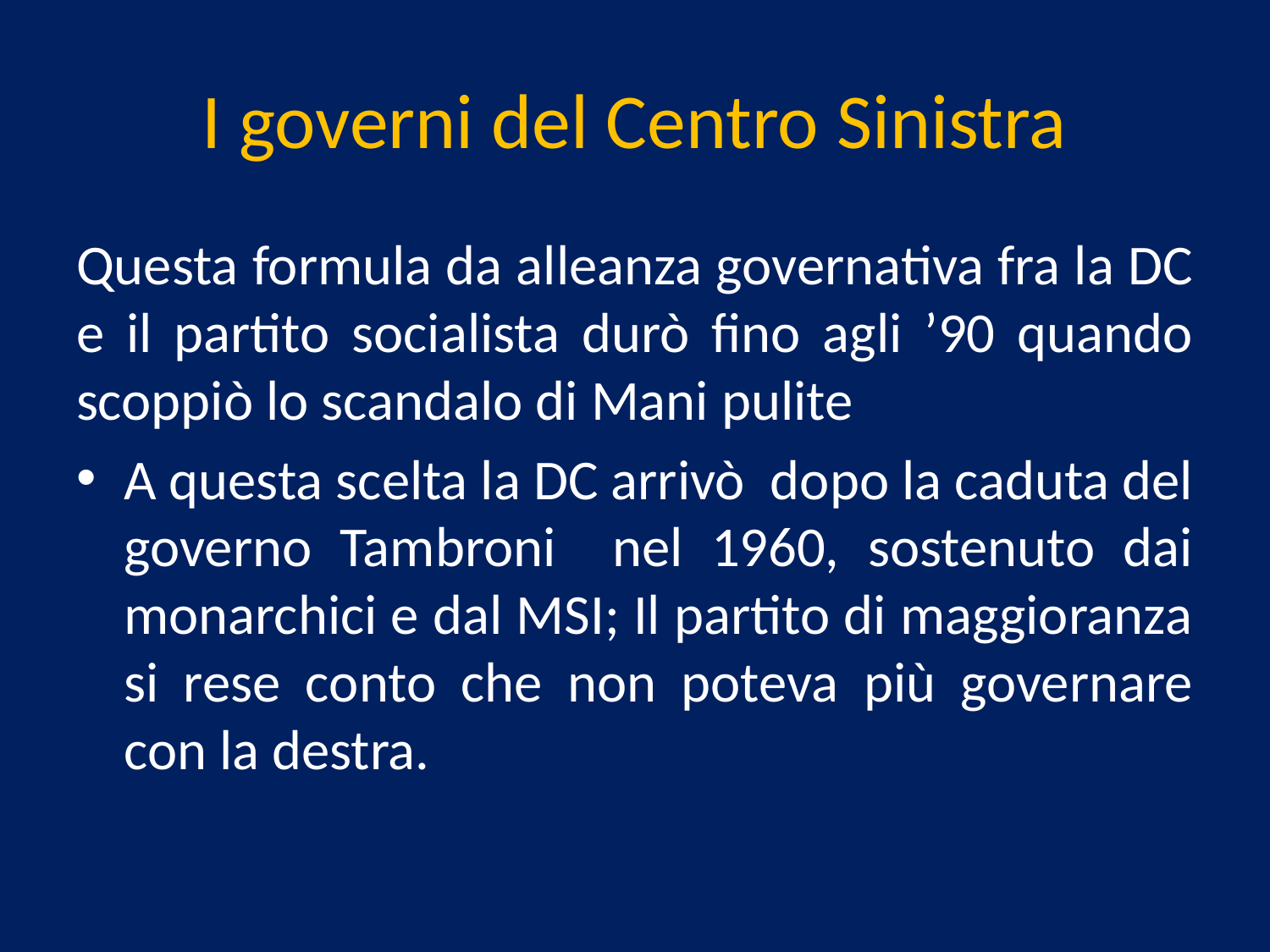

# I governi del Centro Sinistra
Questa formula da alleanza governativa fra la DC e il partito socialista durò fino agli ’90 quando scoppiò lo scandalo di Mani pulite
A questa scelta la DC arrivò  dopo la caduta del governo Tambroni  nel 1960, sostenuto dai monarchici e dal MSI; Il partito di maggioranza si rese conto che non poteva più governare con la destra.